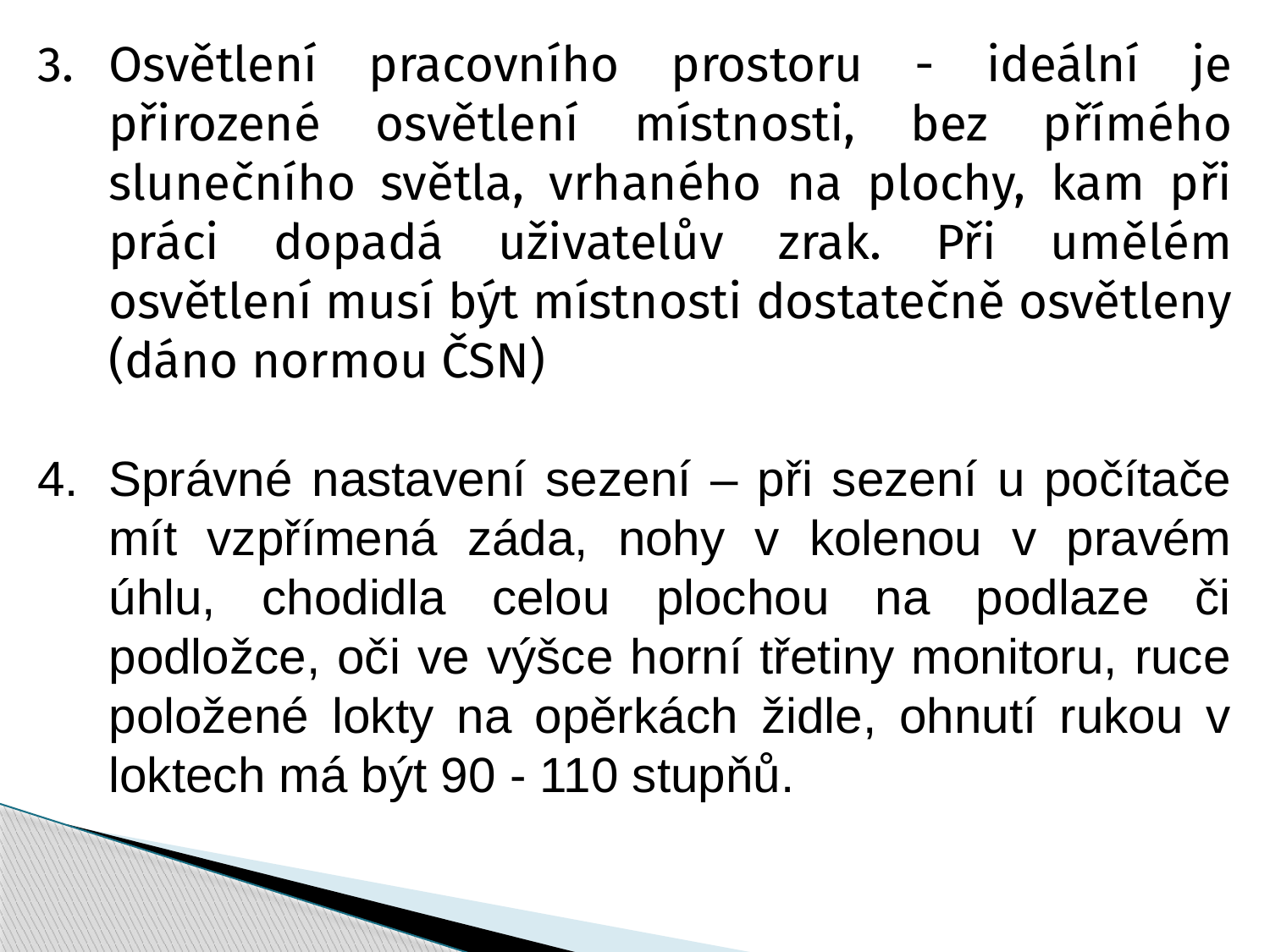

Osvětlení pracovního prostoru - ideální je přirozené osvětlení místnosti, bez přímého slunečního světla, vrhaného na plochy, kam při práci dopadá uživatelův zrak. Při umělém osvětlení musí být místnosti dostatečně osvětleny (dáno normou ČSN)

Správné nastavení sezení – při sezení u počítače mít vzpřímená záda, nohy v kolenou v pravém úhlu, chodidla celou plochou na podlaze či podložce, oči ve výšce horní třetiny monitoru, ruce položené lokty na opěrkách židle, ohnutí rukou v loktech má být 90 - 110 stupňů.